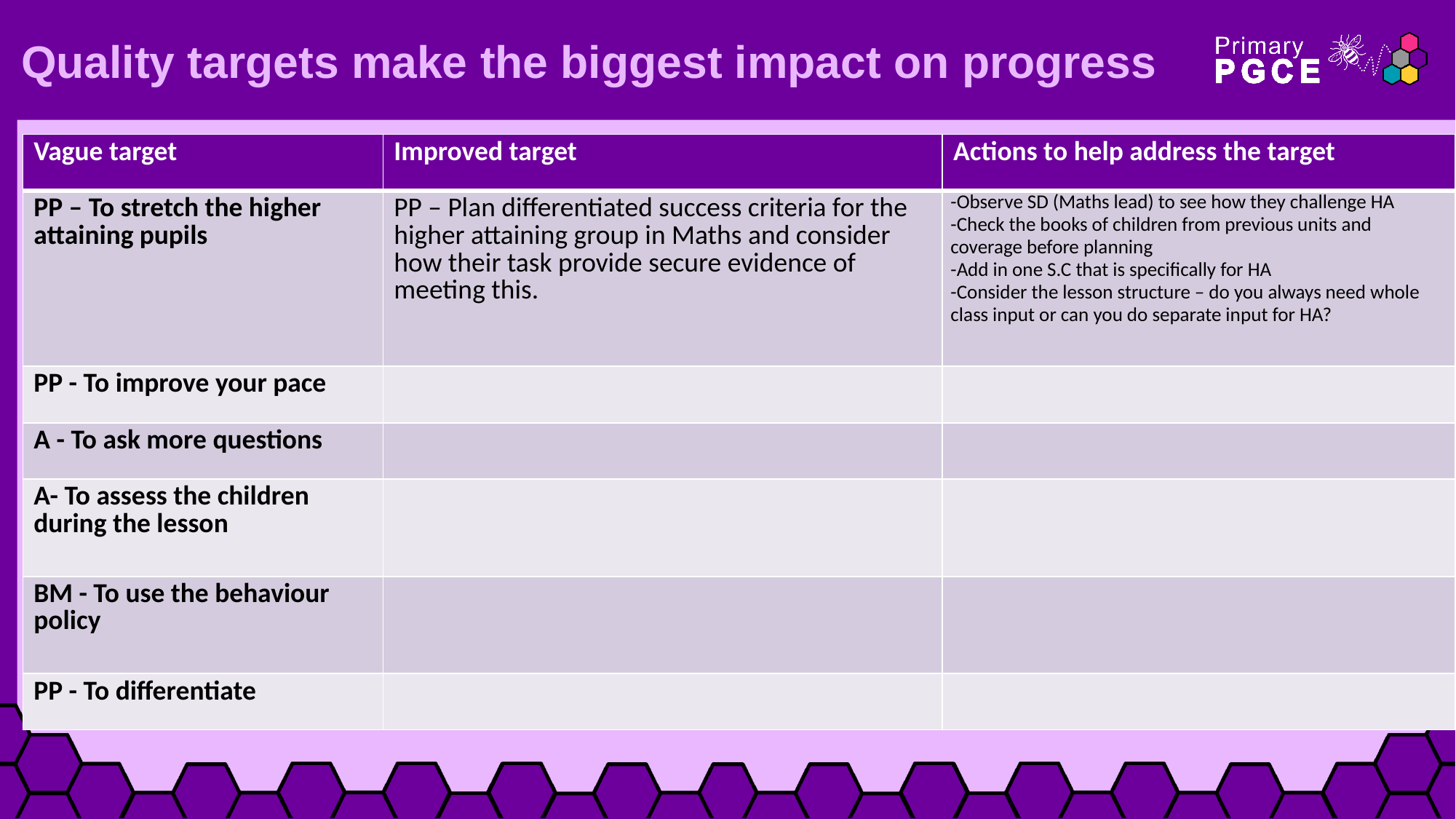

# Quality targets make the biggest impact on progress
| Vague target | Improved target | Actions to help address the target |
| --- | --- | --- |
| PP – To stretch the higher attaining pupils | PP – Plan differentiated success criteria for the higher attaining group in Maths and consider how their task provide secure evidence of meeting this. | -Observe SD (Maths lead) to see how they challenge HA -Check the books of children from previous units and coverage before planning -Add in one S.C that is specifically for HA -Consider the lesson structure – do you always need whole class input or can you do separate input for HA? |
| PP - To improve your pace |  |  |
| A - To ask more questions |  |  |
| A- To assess the children during the lesson |  |  |
| BM - To use the behaviour policy |  |  |
| PP - To differentiate |  |  |